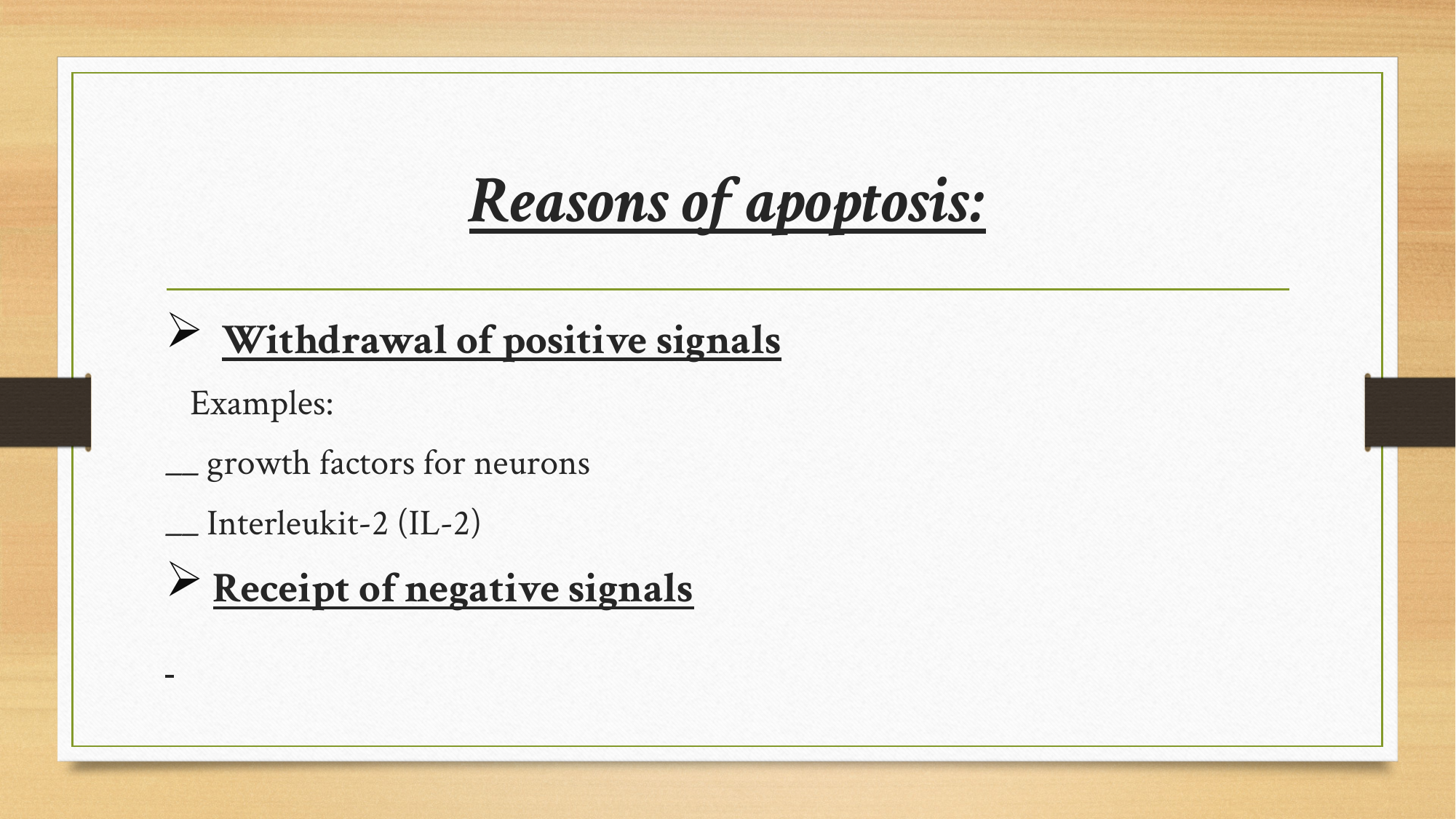

# Reasons of apoptosis:
  Withdrawal of positive signals
   Examples:
__ growth factors for neurons
__ Interleukit-2 (IL-2)
 Receipt of negative signals